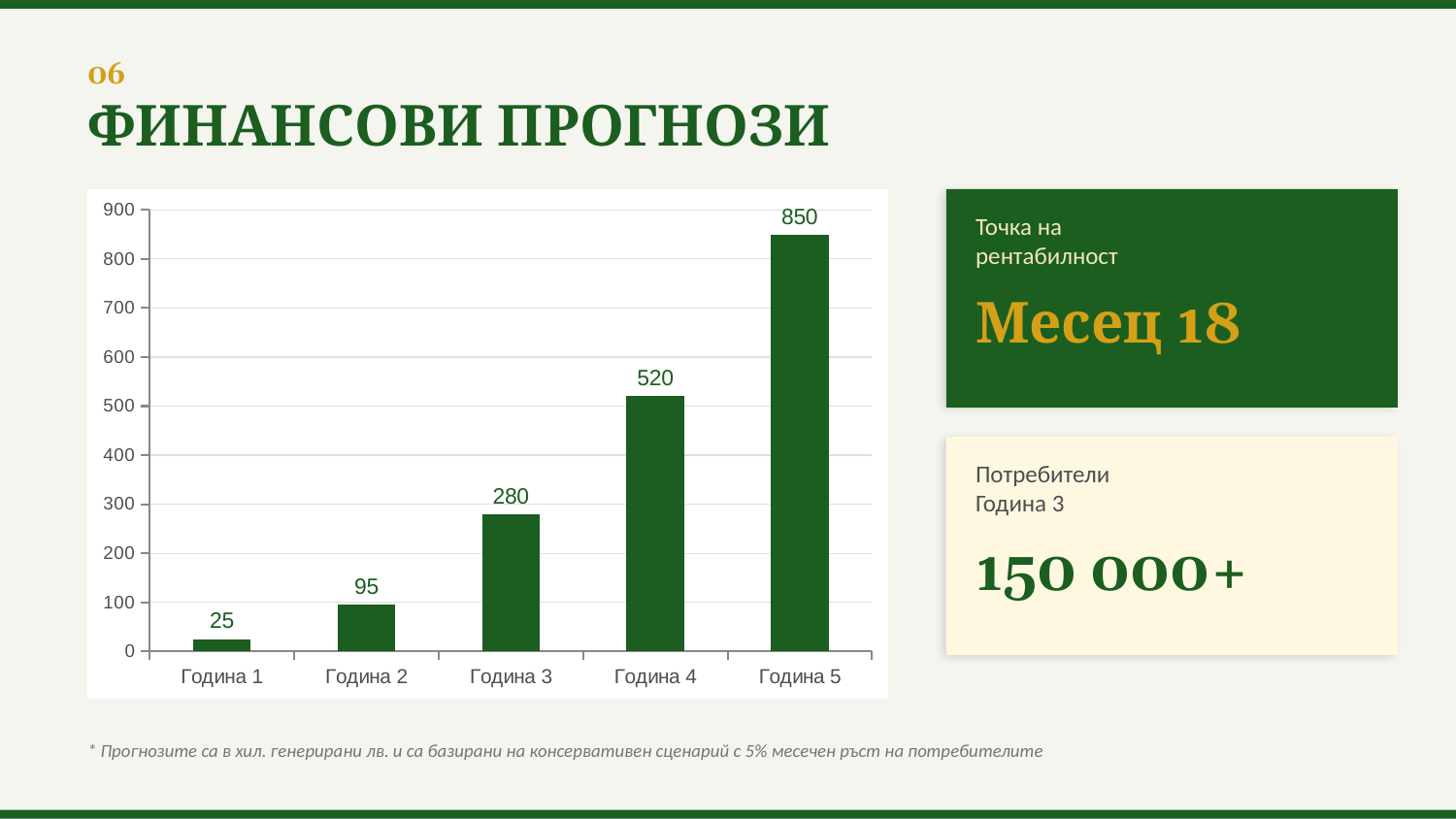

06
ФИНАНСОВИ ПРОГНОЗИ

### Chart

| Category | Приходи (хил. лв.) |
|---|---|
| Година 1 | 25.0 |
| Година 2 | 95.0 |
| Година 3 | 280.0 |
| Година 4 | 520.0 |
| Година 5 | 850.0 |
Точка на
рентабилност
Месец 18

Потребители
Година 3
150 000+
* Прогнозите са в хил. генерирани лв. и са базирани на консервативен сценарий с 5% месечен ръст на потребителите